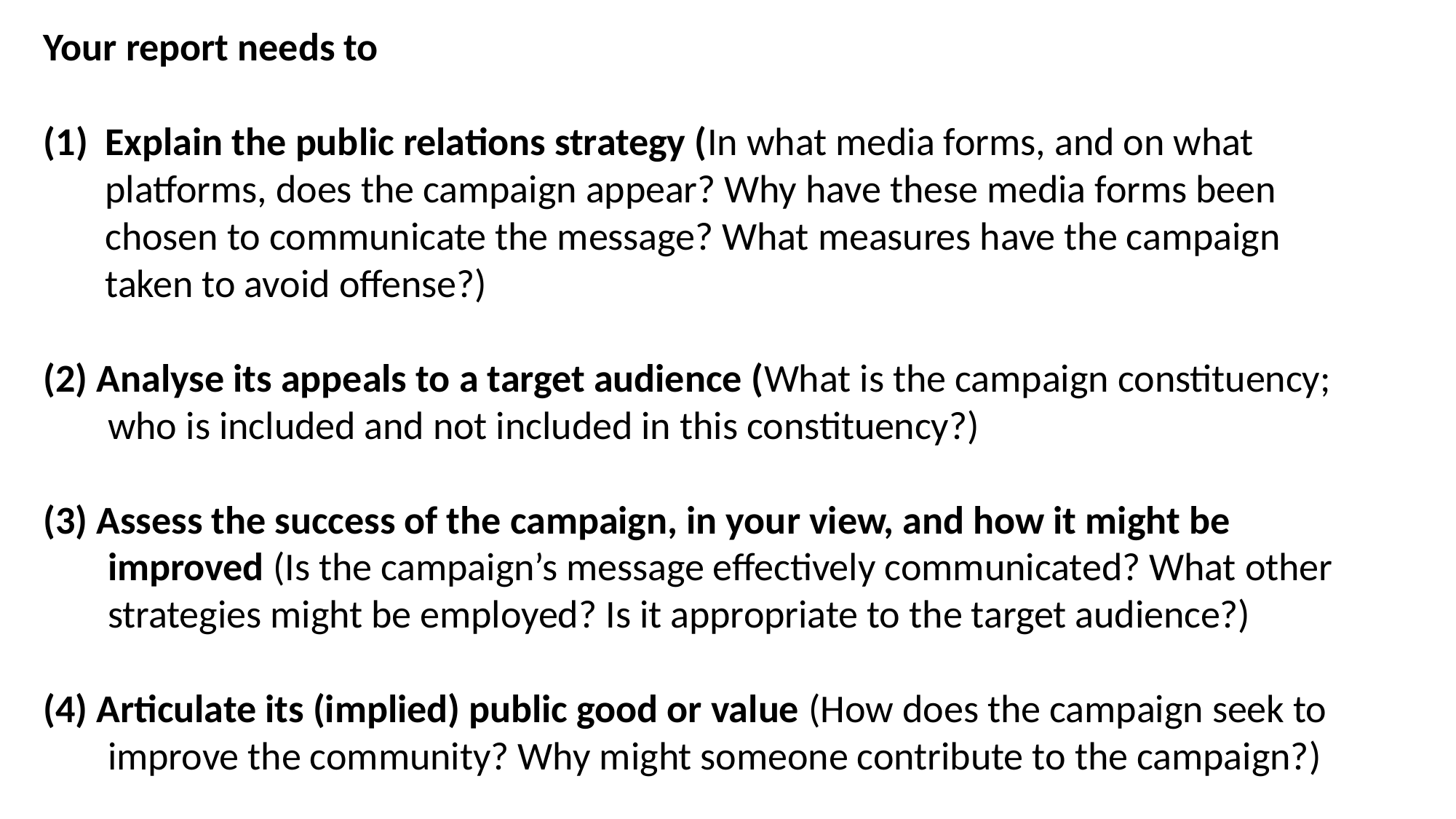

Your report needs to

Explain the public relations strategy (In what media forms, and on what platforms, does the campaign appear? Why have these media forms been chosen to communicate the message? What measures have the campaign taken to avoid offense?)

(2) Analyse its appeals to a target audience (What is the campaign constituency; who is included and not included in this constituency?)

(3) Assess the success of the campaign, in your view, and how it might be improved (Is the campaign’s message effectively communicated? What other strategies might be employed? Is it appropriate to the target audience?)

(4) Articulate its (implied) public good or value (How does the campaign seek to improve the community? Why might someone contribute to the campaign?)